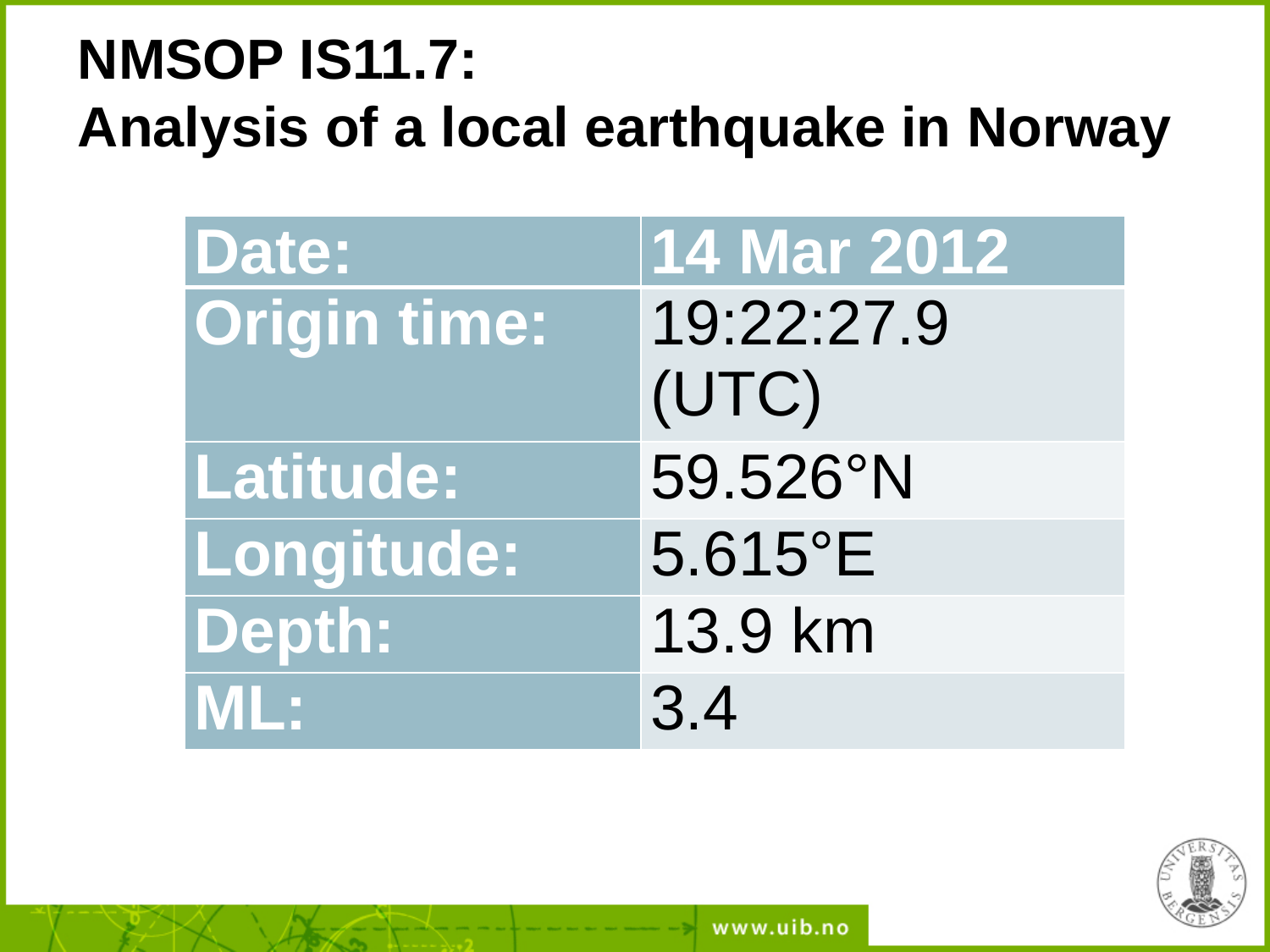

# NMSOP IS11.7: Analysis of a local earthquake in Norway
| Date: | 14 Mar 2012 |
| --- | --- |
| Origin time: | 19:22:27.9 (UTC) |
| Latitude: | 59.526°N |
| Longitude: | 5.615°E |
| Depth: | 13.9 km |
| ML: | 3.4 |